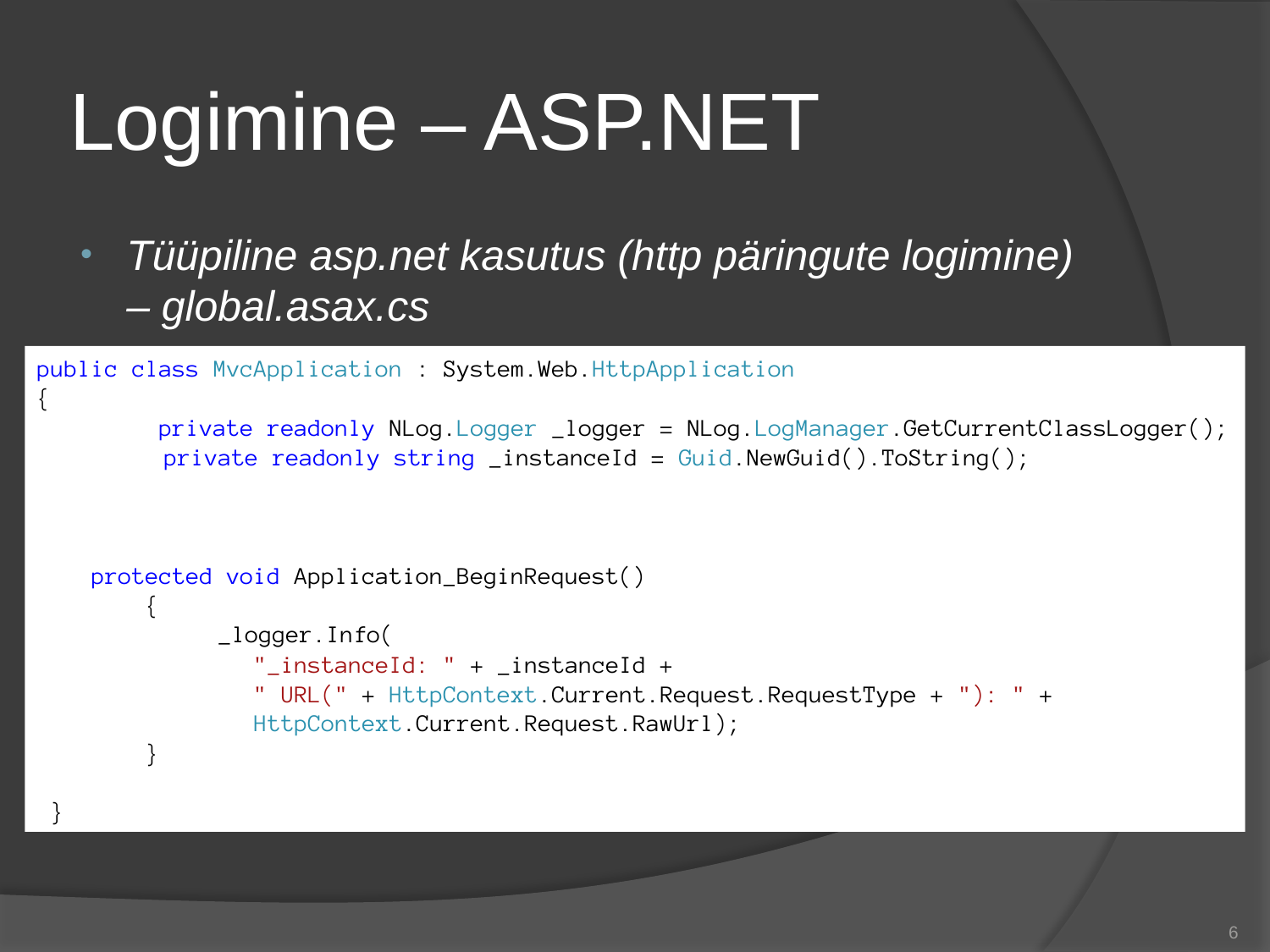

# Logimine – ASP.NET
Tüüpiline asp.net kasutus (http päringute logimine) – global.asax.cs
public class MvcApplication : System.Web.HttpApplication
{
         private readonly NLog.Logger _logger = NLog.LogManager.GetCurrentClassLogger();        	private readonly string _instanceId = Guid.NewGuid().ToString();

    protected void Application_BeginRequest()
        {
 	    _logger.Info(
                "_instanceId: " + _instanceId +
                " URL(" + HttpContext.Current.Request.RequestType + "): " +
                HttpContext.Current.Request.RawUrl);
        }

 }
6